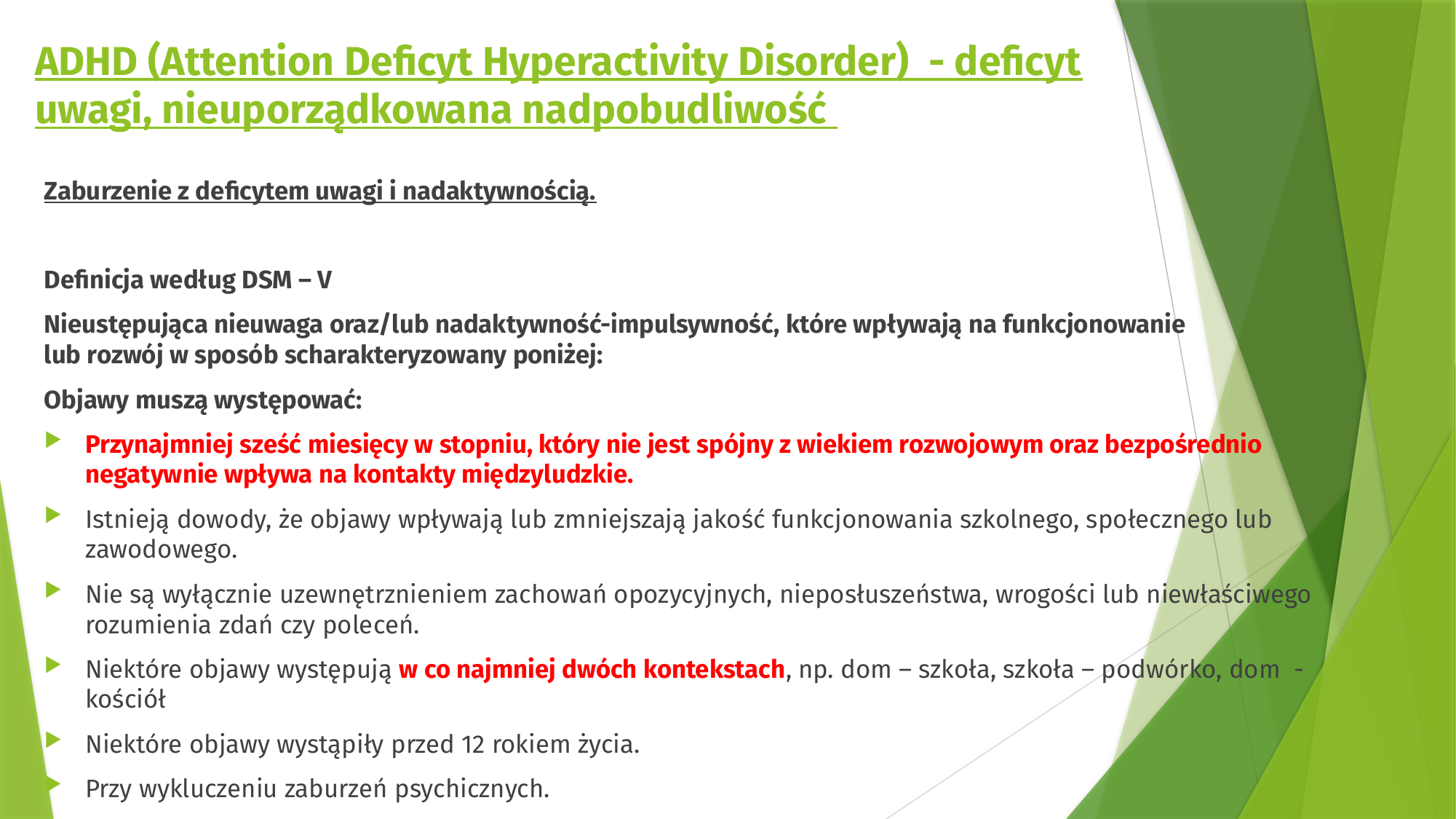

# ADHD (Attention Deficyt Hyperactivity Disorder)  - deficyt uwagi, nieuporządkowana nadpobudliwość
Zaburzenie z deficytem uwagi i nadaktywnością.

Definicja według DSM – V
Nieustępująca nieuwaga oraz/lub nadaktywność-impulsywność, które wpływają na funkcjonowanie
lub rozwój w sposób scharakteryzowany poniżej:
Objawy muszą występować:
Przynajmniej sześć miesięcy w stopniu, który nie jest spójny z wiekiem rozwojowym oraz bezpośrednio negatywnie wpływa na kontakty międzyludzkie.
Istnieją dowody, że objawy wpływają lub zmniejszają jakość funkcjonowania szkolnego, społecznego lub zawodowego.
Nie są wyłącznie uzewnętrznieniem zachowań opozycyjnych, nieposłuszeństwa, wrogości lub niewłaściwego rozumienia zdań czy poleceń.
Niektóre objawy występują w co najmniej dwóch kontekstach, np. dom – szkoła, szkoła – podwórko, dom  - kościół
Niektóre objawy wystąpiły przed 12 rokiem życia.
Przy wykluczeniu zaburzeń psychicznych.